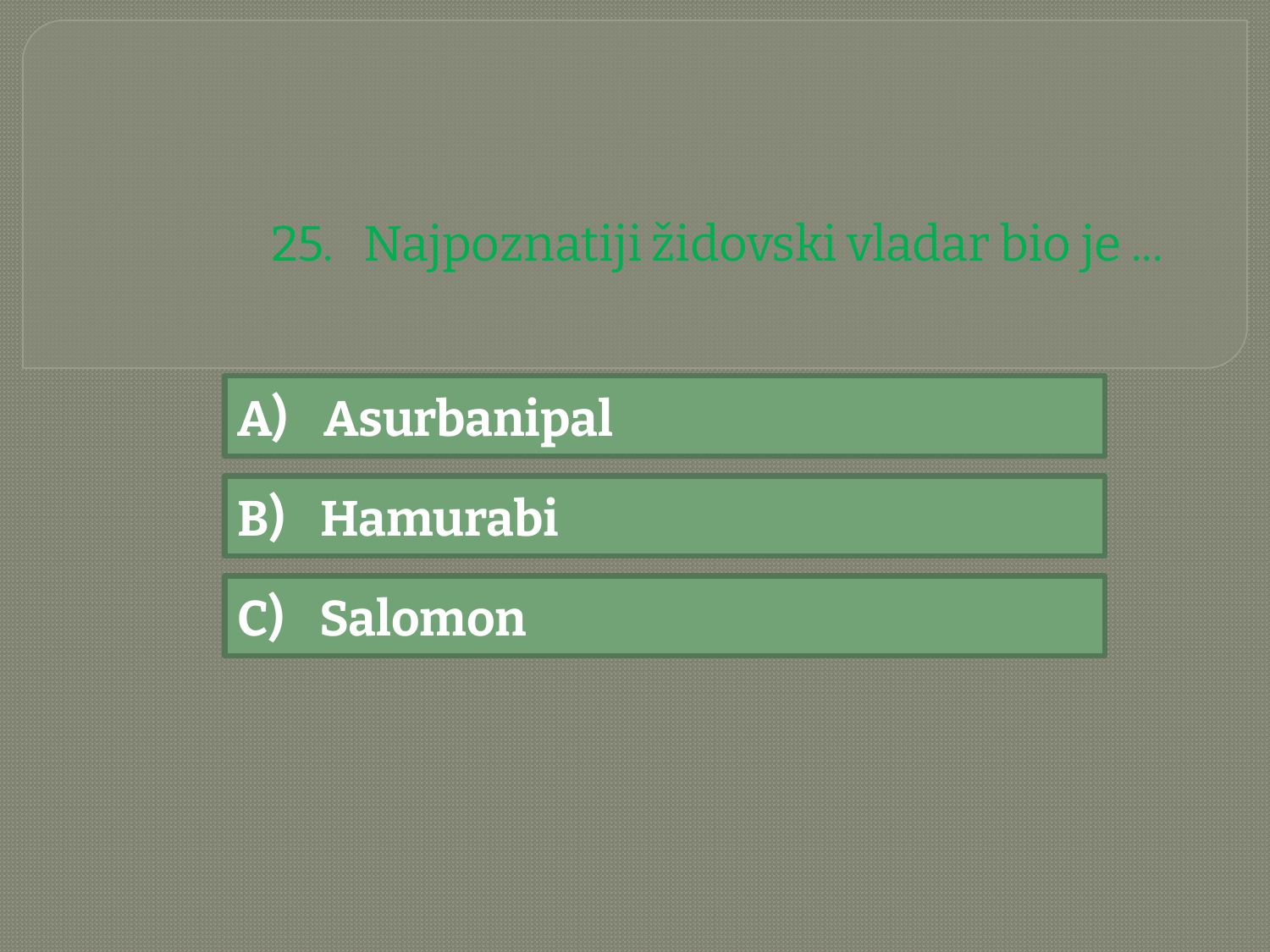

# 25.   Najpoznatiji židovski vladar bio je ...
A)    Asurbanipal
B)    Hamurabi
C)    Salomon